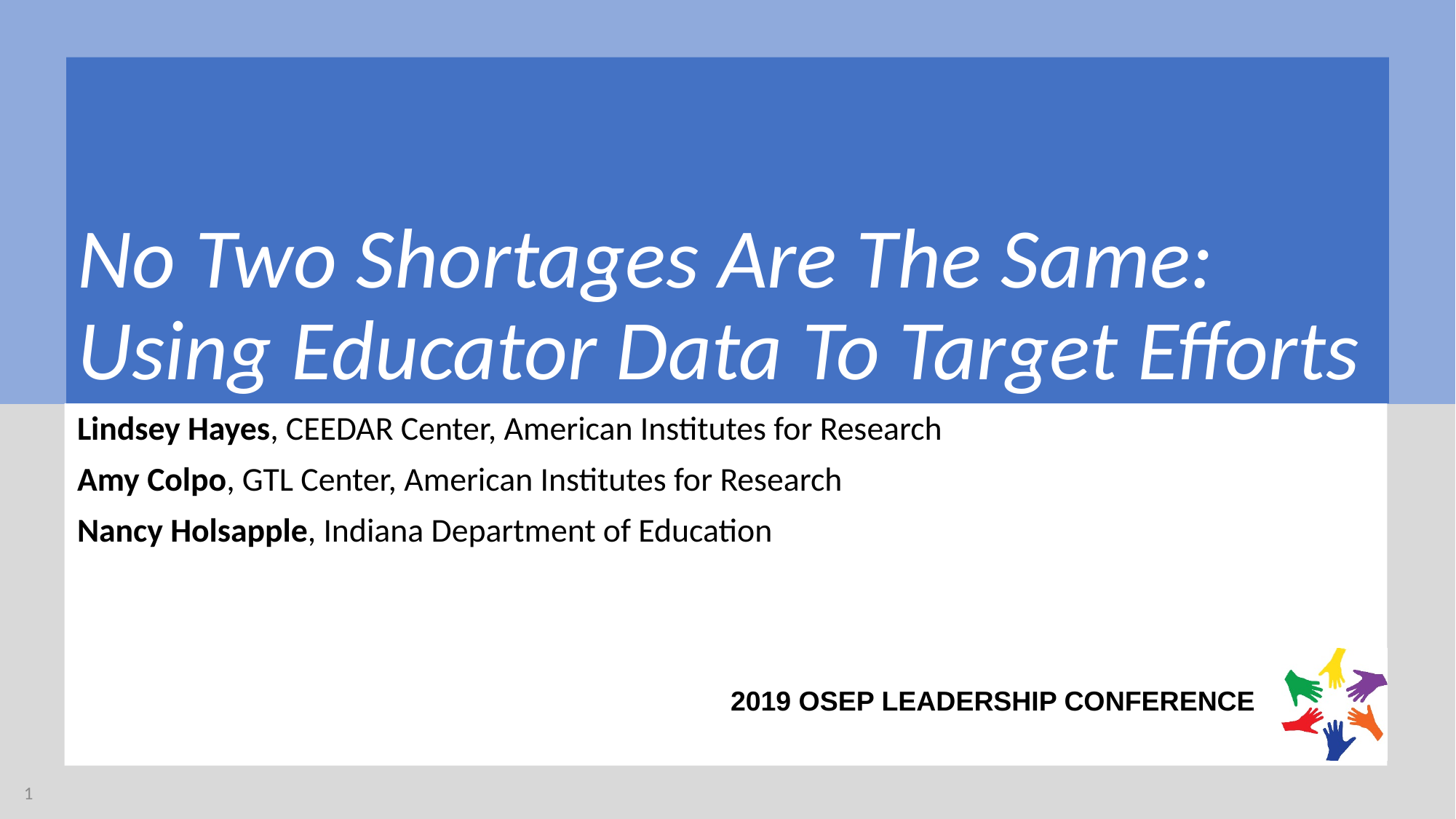

# No Two Shortages Are The Same: Using Educator Data To Target Efforts
Lindsey Hayes, CEEDAR Center, American Institutes for Research
Amy Colpo, GTL Center, American Institutes for Research
Nancy Holsapple, Indiana Department of Education
1